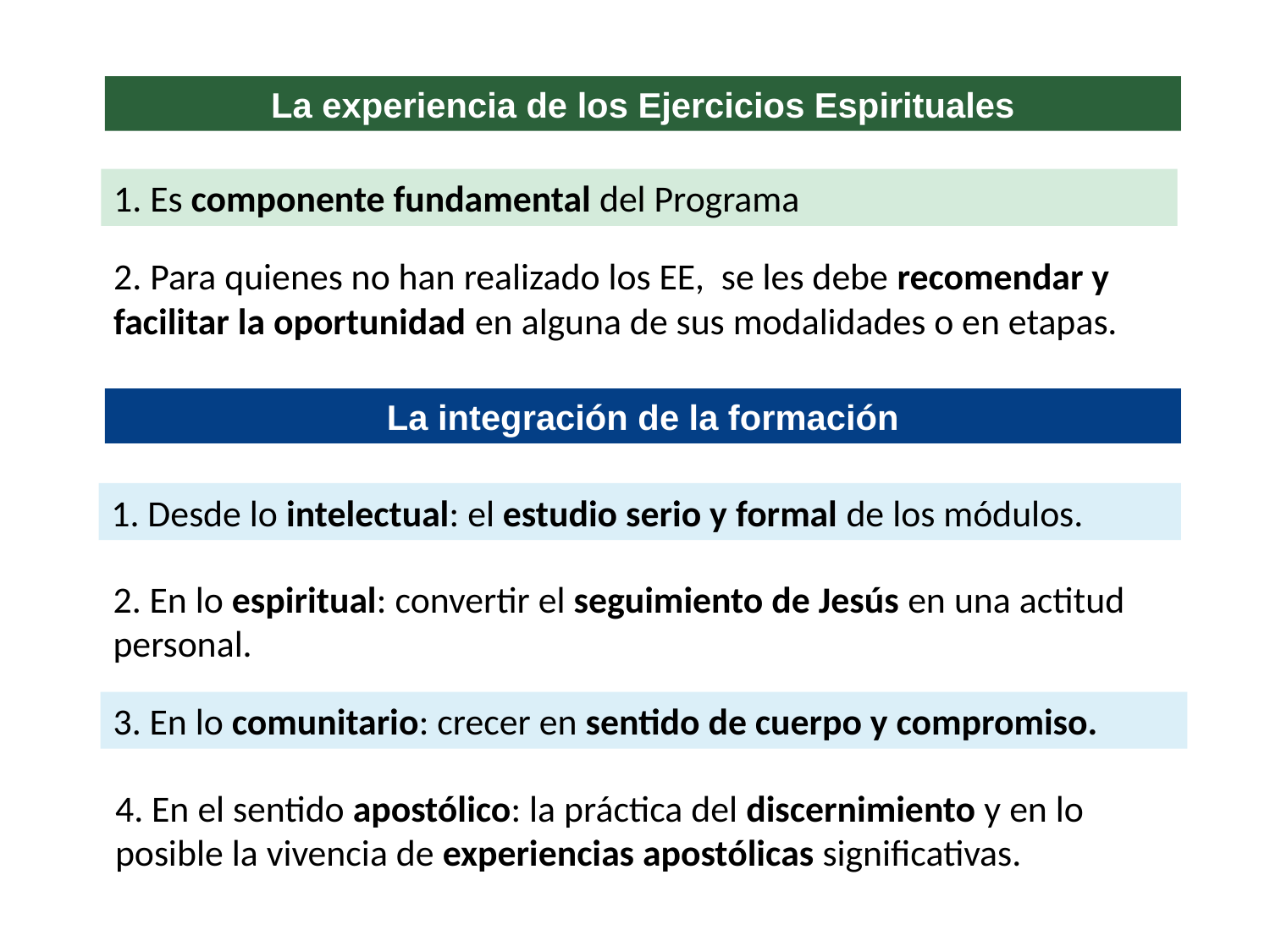

La experiencia de los Ejercicios Espirituales
1. Es componente fundamental del Programa
2. Para quienes no han realizado los EE,  se les debe recomendar y facilitar la oportunidad en alguna de sus modalidades o en etapas.
La integración de la formación
1. Desde lo intelectual: el estudio serio y formal de los módulos.

2. En lo espiritual: convertir el seguimiento de Jesús en una actitud personal.
3. En lo comunitario: crecer en sentido de cuerpo y compromiso.
4. En el sentido apostólico: la práctica del discernimiento y en lo posible la vivencia de experiencias apostólicas significativas.